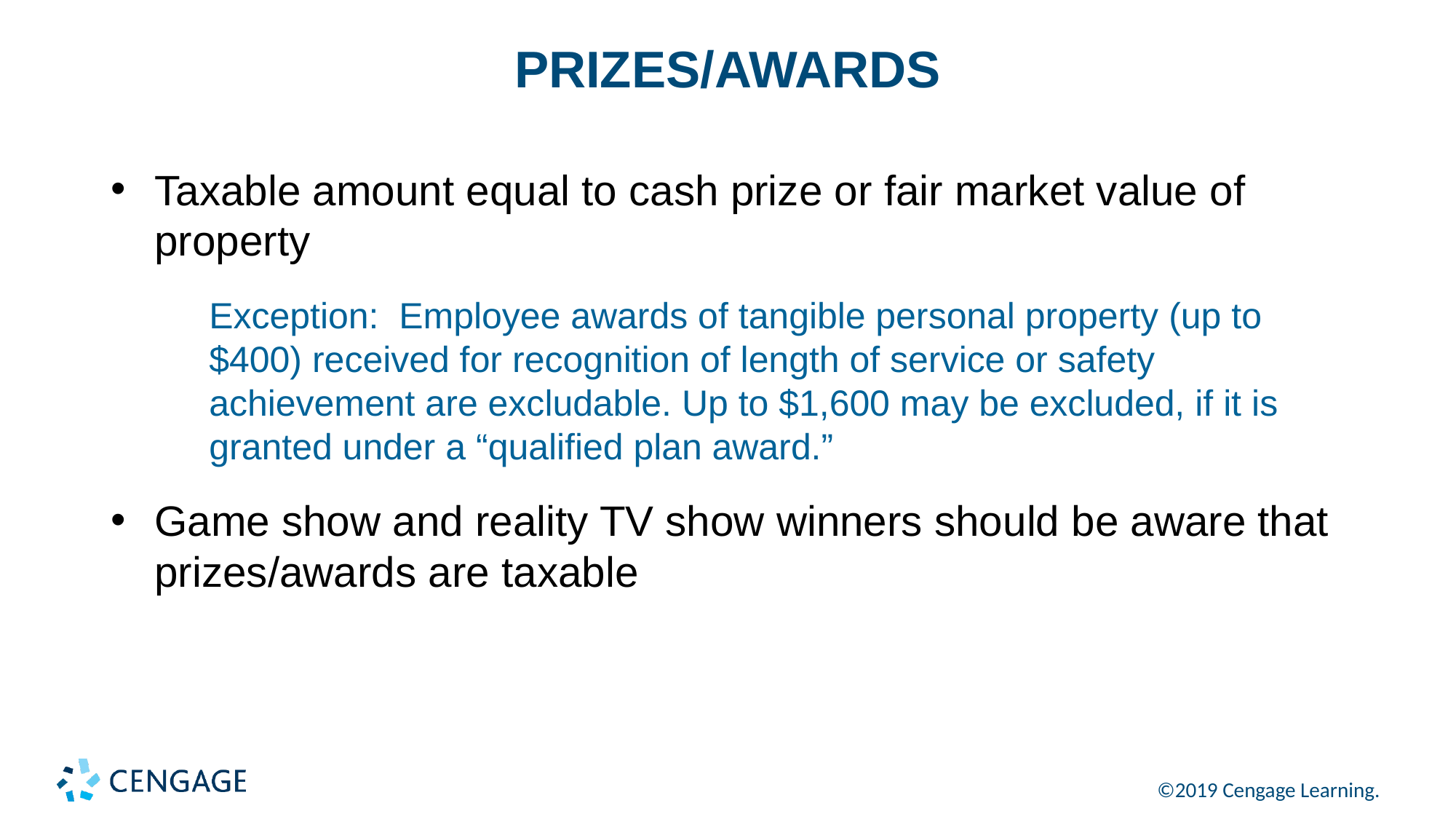

# PRIZES/AWARDS
Taxable amount equal to cash prize or fair market value of property
Exception:  Employee awards of tangible personal property (up to $400) received for recognition of length of service or safety achievement are excludable. Up to $1,600 may be excluded, if it is granted under a “qualified plan award.”
Game show and reality TV show winners should be aware that prizes/awards are taxable